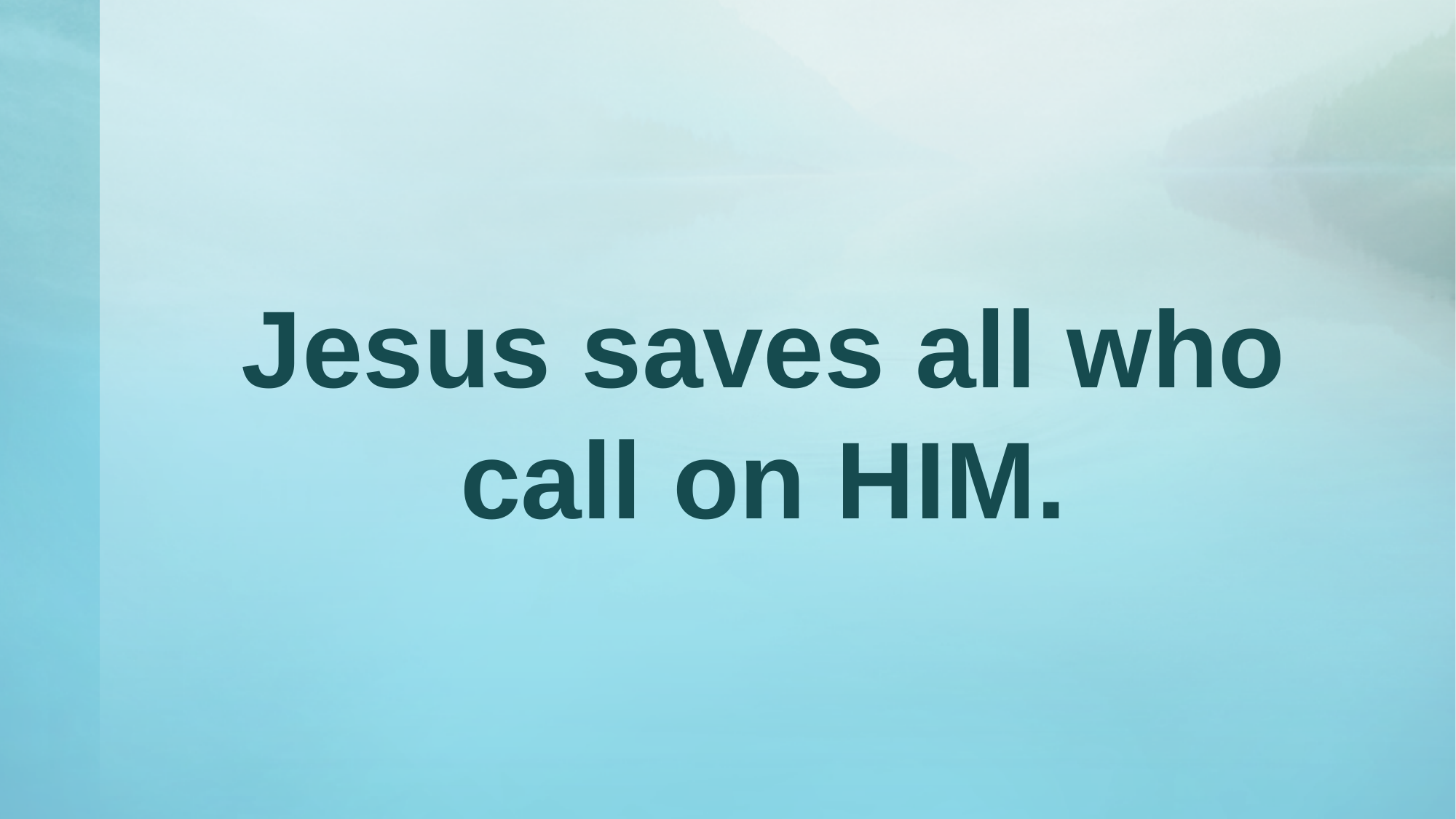

# Jesus saves all who call on HIM.